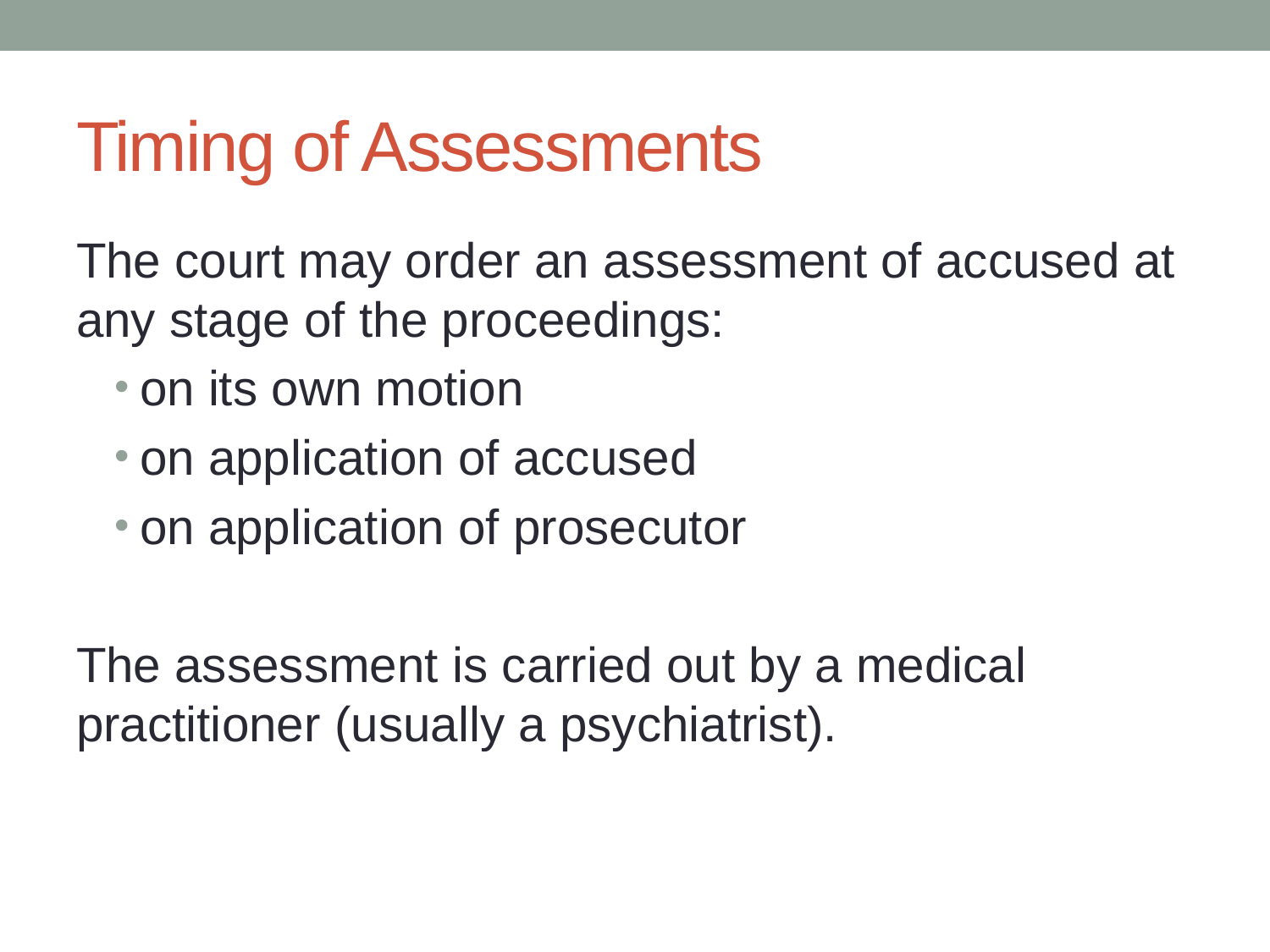

# Timing of Assessments
The court may order an assessment of accused at any stage of the proceedings:
on its own motion
on application of accused
on application of prosecutor

The assessment is carried out by a medical practitioner (usually a psychiatrist).